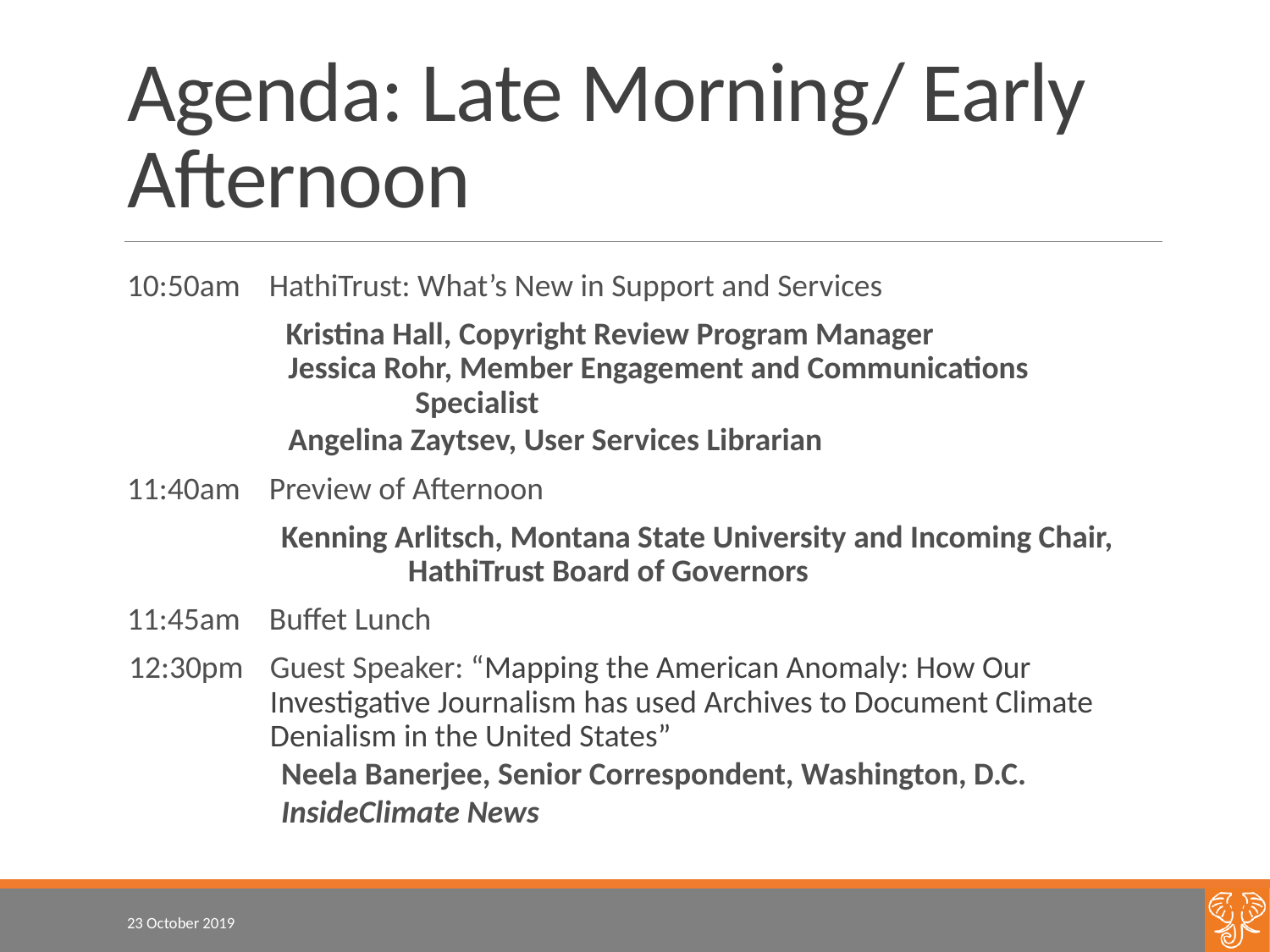

# Agenda: Late Morning/ Early Afternoon
10:50am    HathiTrust: What’s New in Support and Services
	   Kristina Hall, Copyright Review Program Manager
	   Jessica Rohr, Member Engagement and Communications 		   Specialist
	   Angelina Zaytsev, User Services Librarian
11:40am    Preview of Afternoon
	  Kenning Arlitsch, Montana State University and Incoming Chair, 	 	  HathiTrust Board of Governors
11:45am    Buffet Lunch
12:30pm 	  Guest Speaker: “Mapping the American Anomaly: How Our 	 	  Investigative Journalism has used Archives to Document Climate 	 	  Denialism in the United States”
	  Neela Banerjee, Senior Correspondent, Washington, D.C.
	  InsideClimate News

23 October 2019